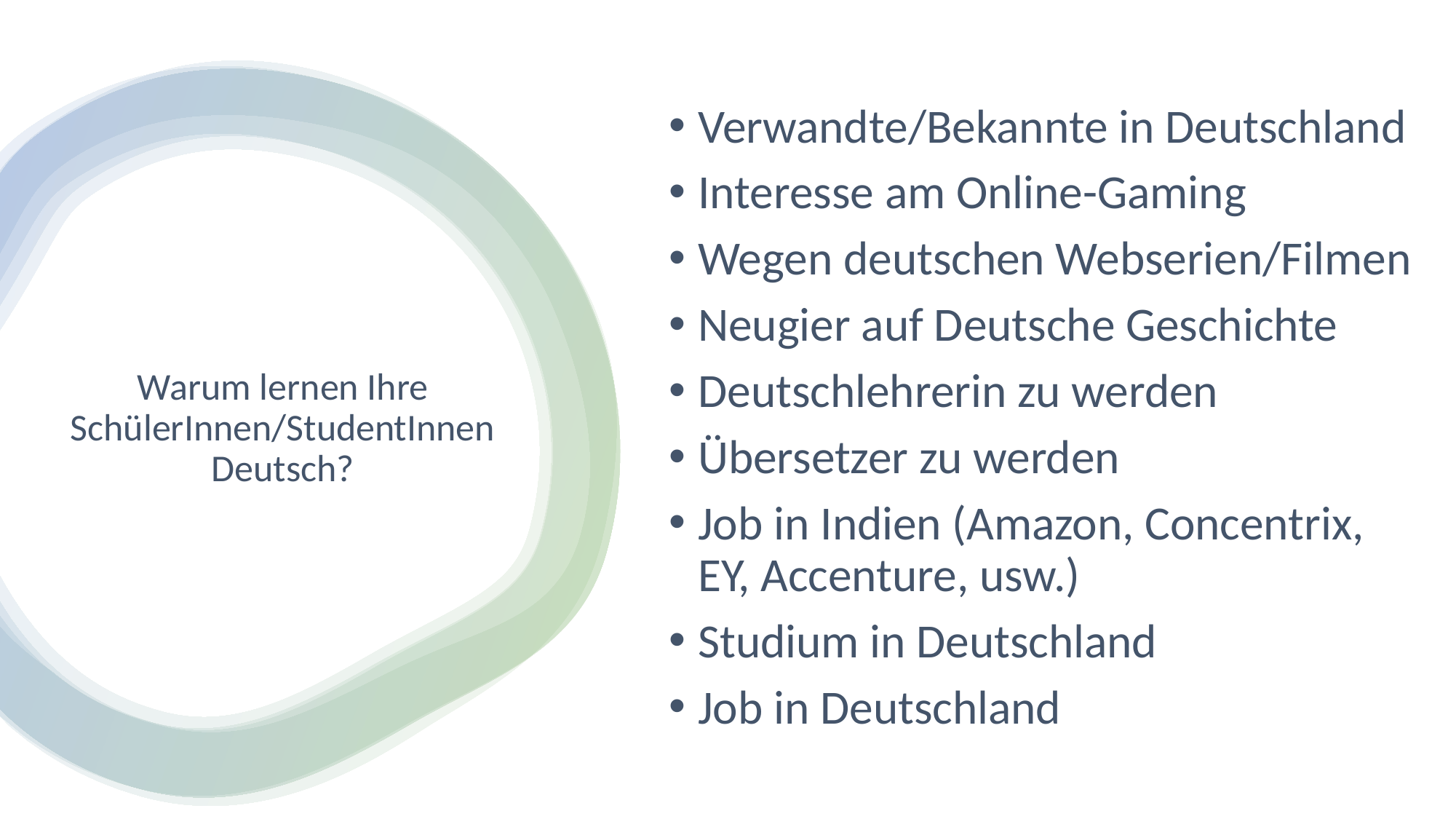

Verwandte/Bekannte in Deutschland
Interesse am Online-Gaming
Wegen deutschen Webserien/Filmen
Neugier auf Deutsche Geschichte
Deutschlehrerin zu werden
Übersetzer zu werden
Job in Indien (Amazon, Concentrix, EY, Accenture, usw.)
Studium in Deutschland
Job in Deutschland

# Warum lernen Ihre SchülerInnen/StudentInnen Deutsch?